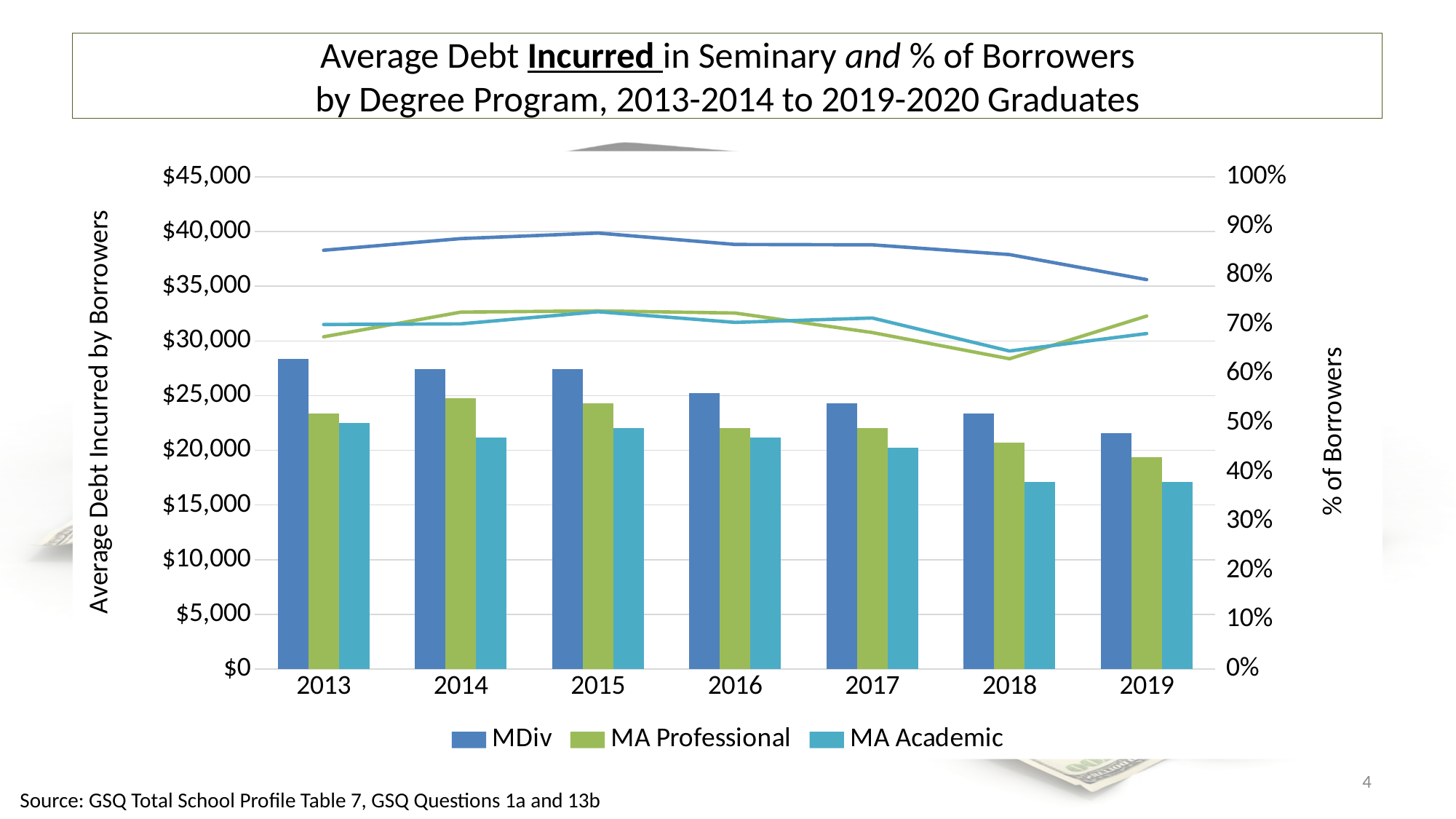

# Average Debt Incurred in Seminary and % of Borrowers by Degree Program, 2013-2014 to 2019-2020 Graduates

### Chart

| Category | MDiv | MA Professional | MA Academic | $ MDiv | $ MA Professional | $ MA Academic |
|---|---|---|---|---|---|---|
| 2013 | 0.63 | 0.52 | 0.5 | 38293.0 | 30381.0 | 31504.0 |
| 2014 | 0.61 | 0.55 | 0.47 | 39358.0 | 32638.0 | 31562.0 |
| 2015 | 0.61 | 0.54 | 0.49 | 39866.0 | 32749.0 | 32671.0 |
| 2016 | 0.56 | 0.49 | 0.47 | 38823.0 | 32555.0 | 31699.0 |
| 2017 | 0.54 | 0.49 | 0.45 | 38788.0 | 30768.0 | 32099.0 |
| 2018 | 0.52 | 0.46 | 0.38 | 37898.0 | 28374.0 | 29078.0 |
| 2019 | 0.48 | 0.43 | 0.38 | 35610.0 | 32278.0 | 30681.0 |
4
Source: GSQ Total School Profile Table 7, GSQ Questions 1a and 13b